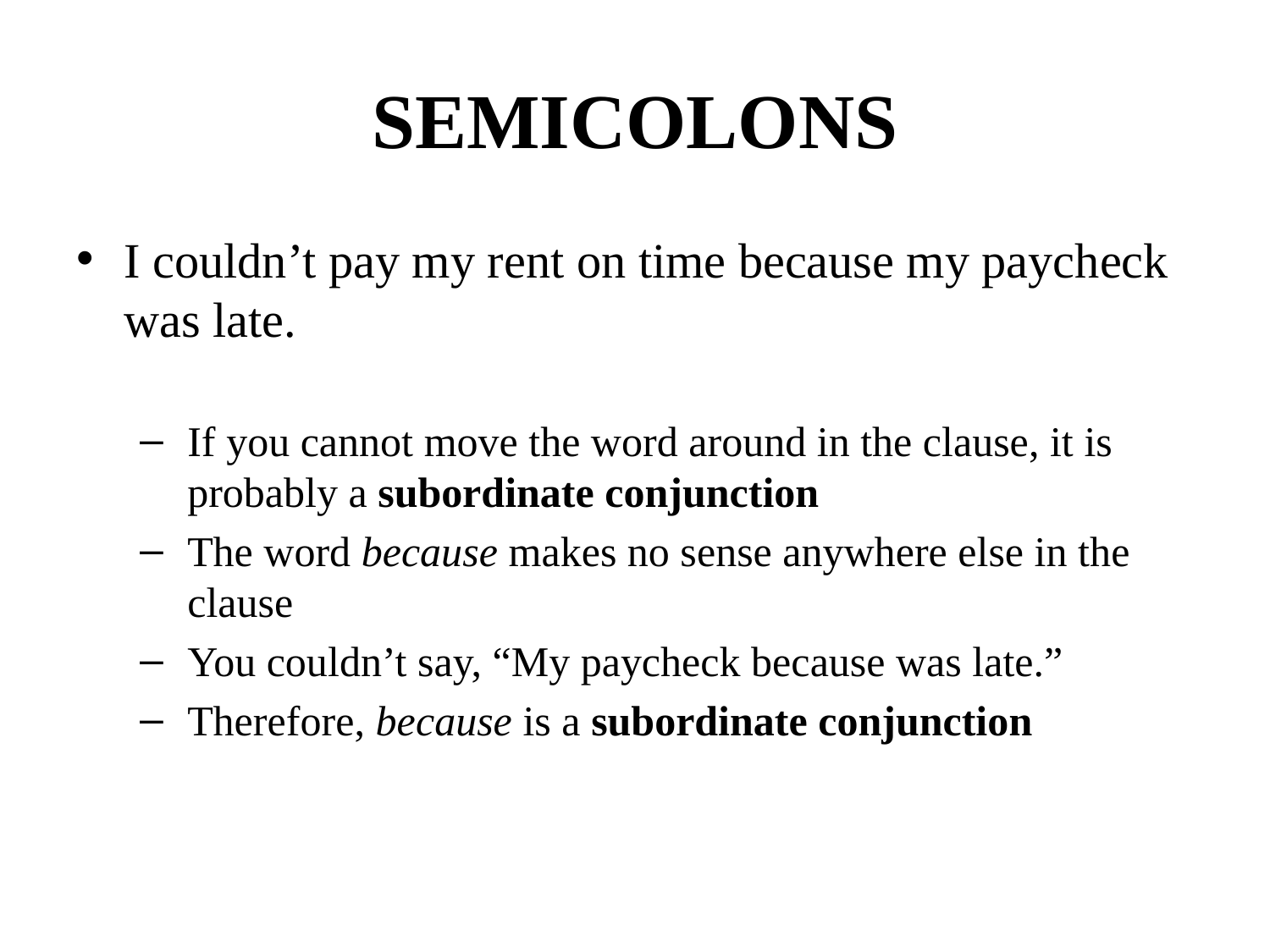

# SEMICOLONS
I couldn’t pay my rent on time because my paycheck was late.

If you cannot move the word around in the clause, it is probably a subordinate conjunction
The word because makes no sense anywhere else in the clause
You couldn’t say, “My paycheck because was late.”
Therefore, because is a subordinate conjunction